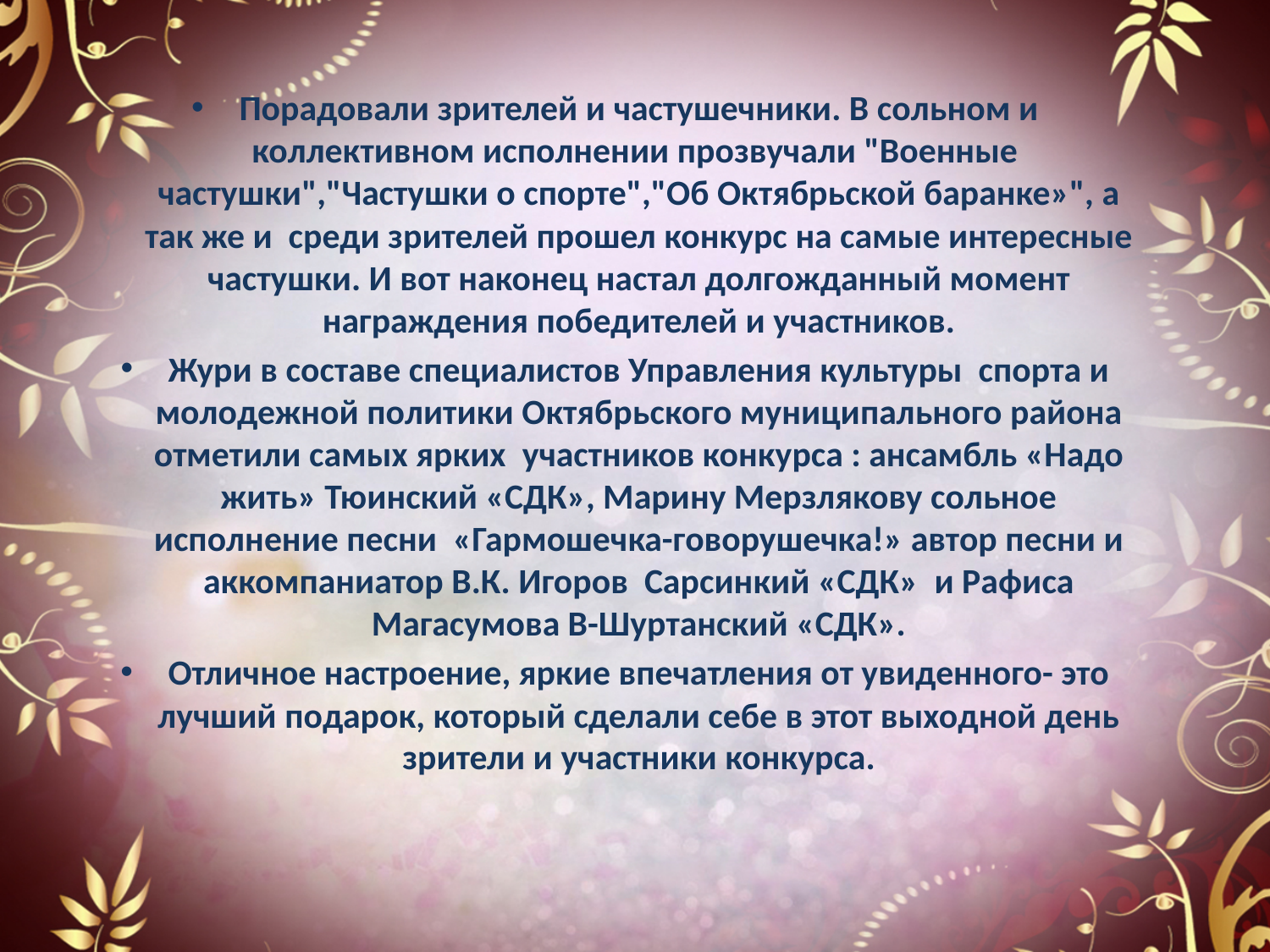

Порадовали зрителей и частушечники. В сольном и коллективном исполнении прозвучали "Военные  частушки","Частушки о спорте","Об Октябрьской баранке»", а так же и  среди зрителей прошел конкурс на самые интересные частушки. И вот наконец настал долгожданный момент награждения победителей и участников.
Жури в составе специалистов Управления культуры  спорта и молодежной политики Октябрьского муниципального района отметили самых ярких  участников конкурса : ансамбль «Надо жить» Тюинский «СДК», Марину Мерзлякову сольное исполнение песни  «Гармошечка-говорушечка!» автор песни и аккомпаниатор В.К. Игоров  Сарсинкий «СДК»  и Рафиса Магасумова В-Шуртанский «СДК».
Отличное настроение, яркие впечатления от увиденного- это лучший подарок, который сделали себе в этот выходной день зрители и участники конкурса.